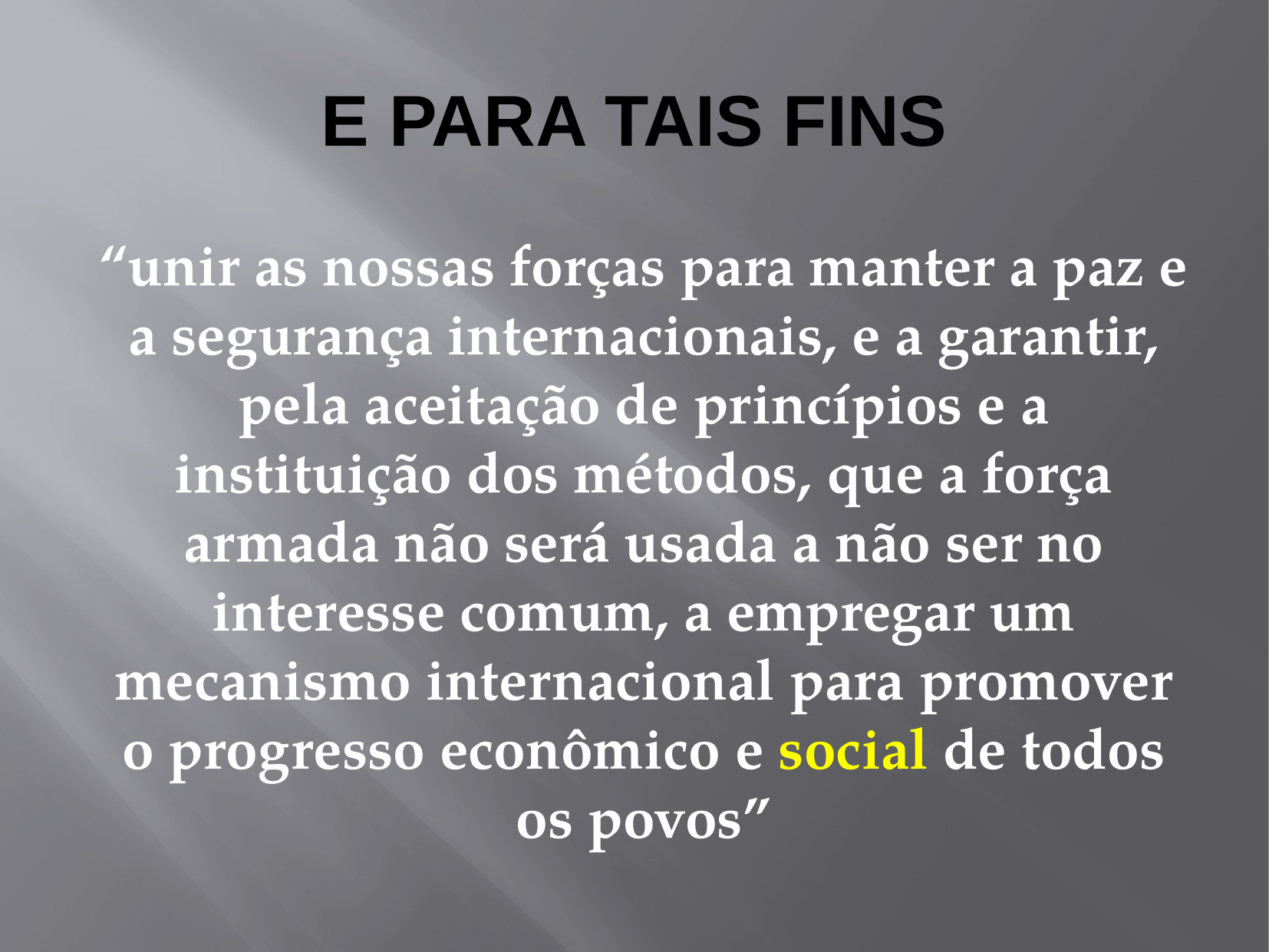

# E PARA TAIS FINS
“unir as nossas forças para manter a paz e a segurança internacionais, e a garantir, pela aceitação de princípios e a instituição dos métodos, que a força armada não será usada a não ser no interesse comum, a empregar um mecanismo internacional para promover o progresso econômico e social de todos os povos”